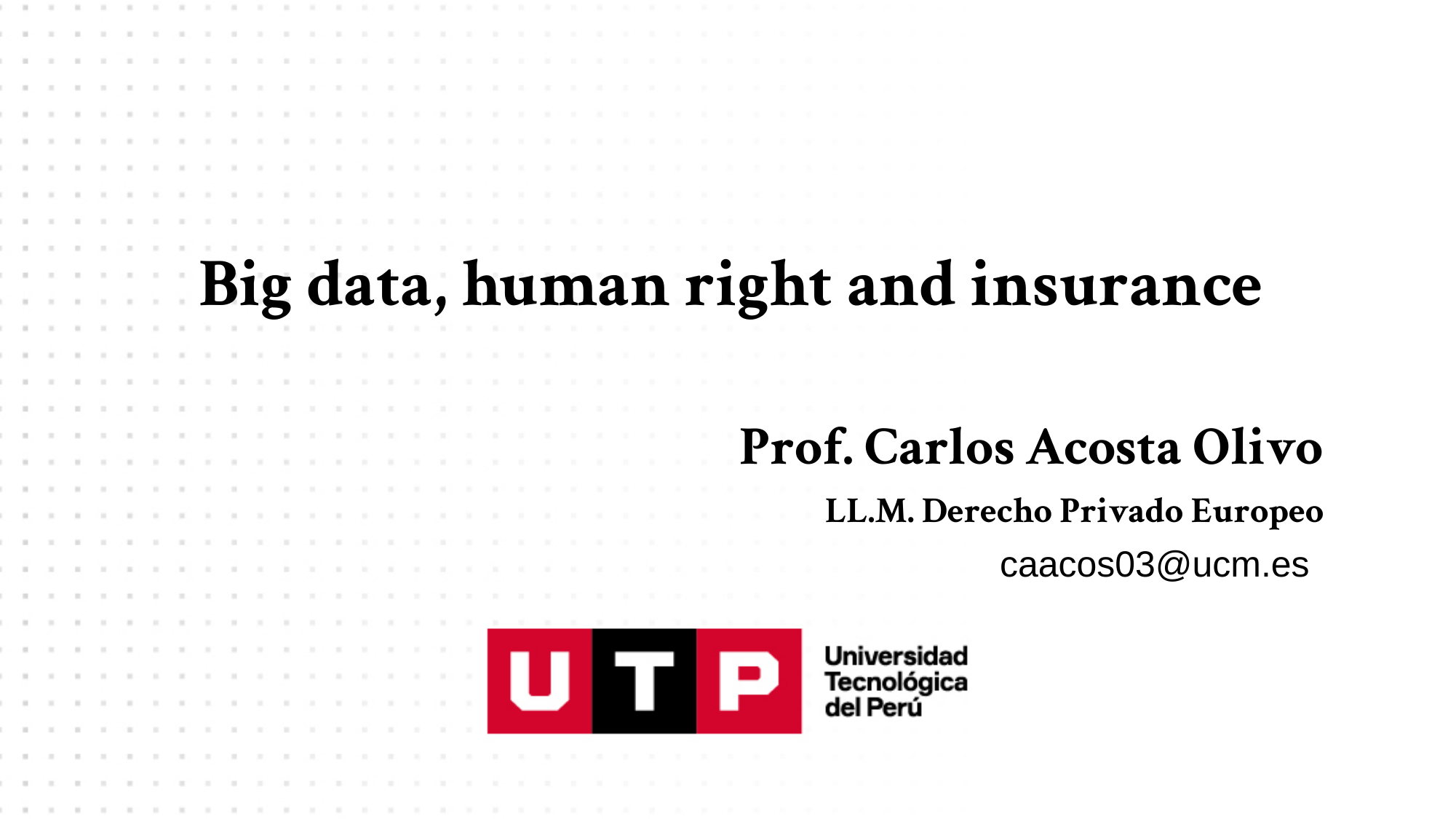

# Big data, human right and insurance
Prof. Carlos Acosta Olivo
LL.M. Derecho Privado Europeo
							caacos03@ucm.es